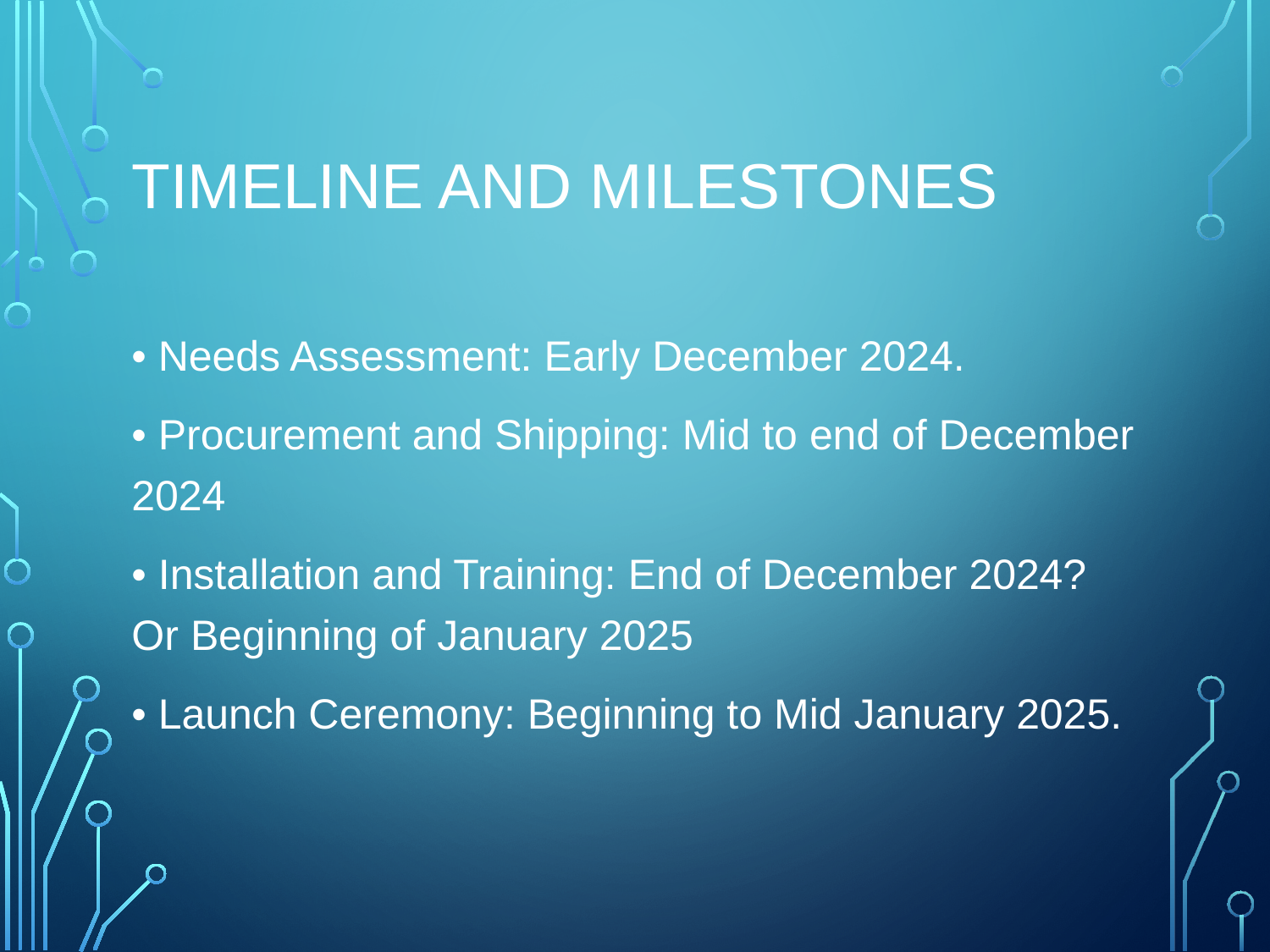

# Timeline and Milestones
• Needs Assessment: Early December 2024.
• Procurement and Shipping: Mid to end of December 2024
• Installation and Training: End of December 2024? Or Beginning of January 2025
• Launch Ceremony: Beginning to Mid January 2025.